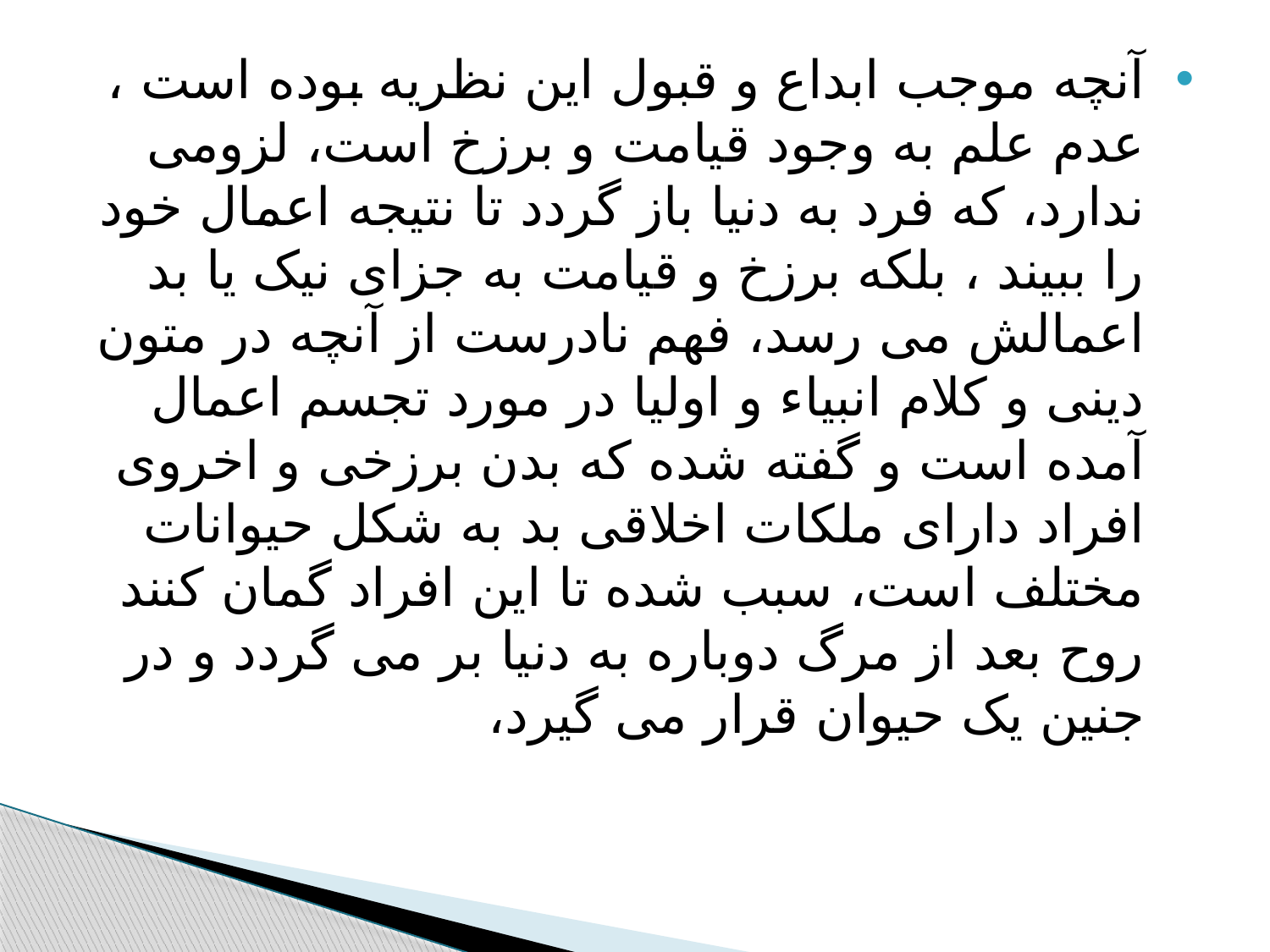

#
آنچه موجب ابداع و قبول این نظریه بوده است ، عدم علم به وجود قیامت و برزخ است، لزومی ندارد، که فرد به دنیا باز گردد تا نتیجه اعمال خود را ببیند ، بلکه برزخ و قیامت به جزای نیک یا بد اعمالش می رسد، فهم نادرست از آنچه در متون دینی و کلام انبیاء و اولیا در مورد تجسم اعمال آمده است و گفته شده که بدن برزخی و اخروی افراد دارای ملکات اخلاقی بد به شکل حیوانات مختلف است، سبب شده تا این افراد گمان کنند روح بعد از مرگ دوباره به دنیا بر می گردد و در جنین یک حیوان قرار می گیرد،